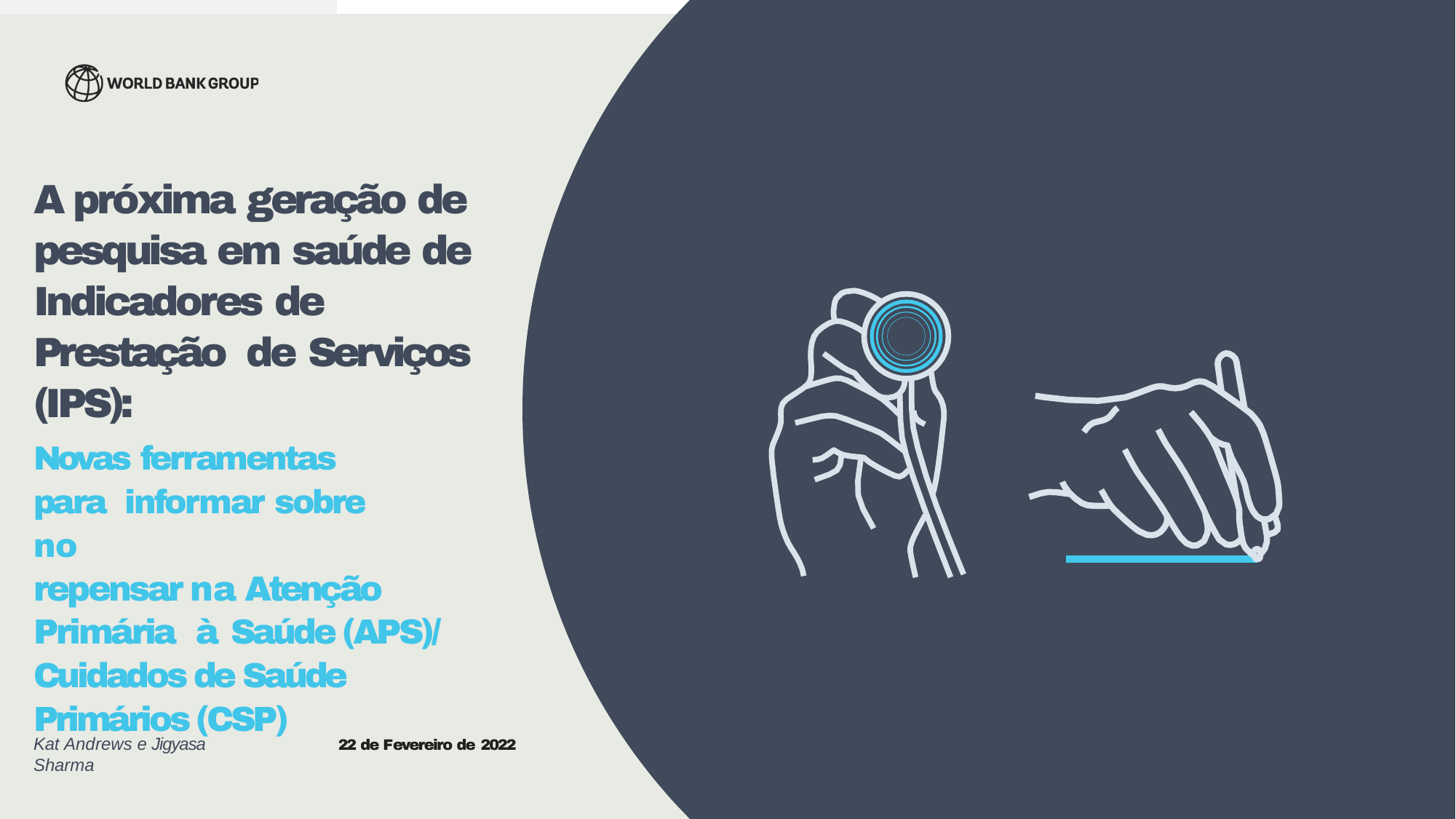

# A próxima geração de  pesquisa em saúde de  Indicadores de Prestação  de Serviços (IPS):

Novas ferramentas para  informar sobre no
repensar na Atenção Primária  à Saúde (APS)/ Cuidados de Saúde Primários (CSP)

Kat Andrews e Jigyasa Sharma
22 de Fevereiro de 2022